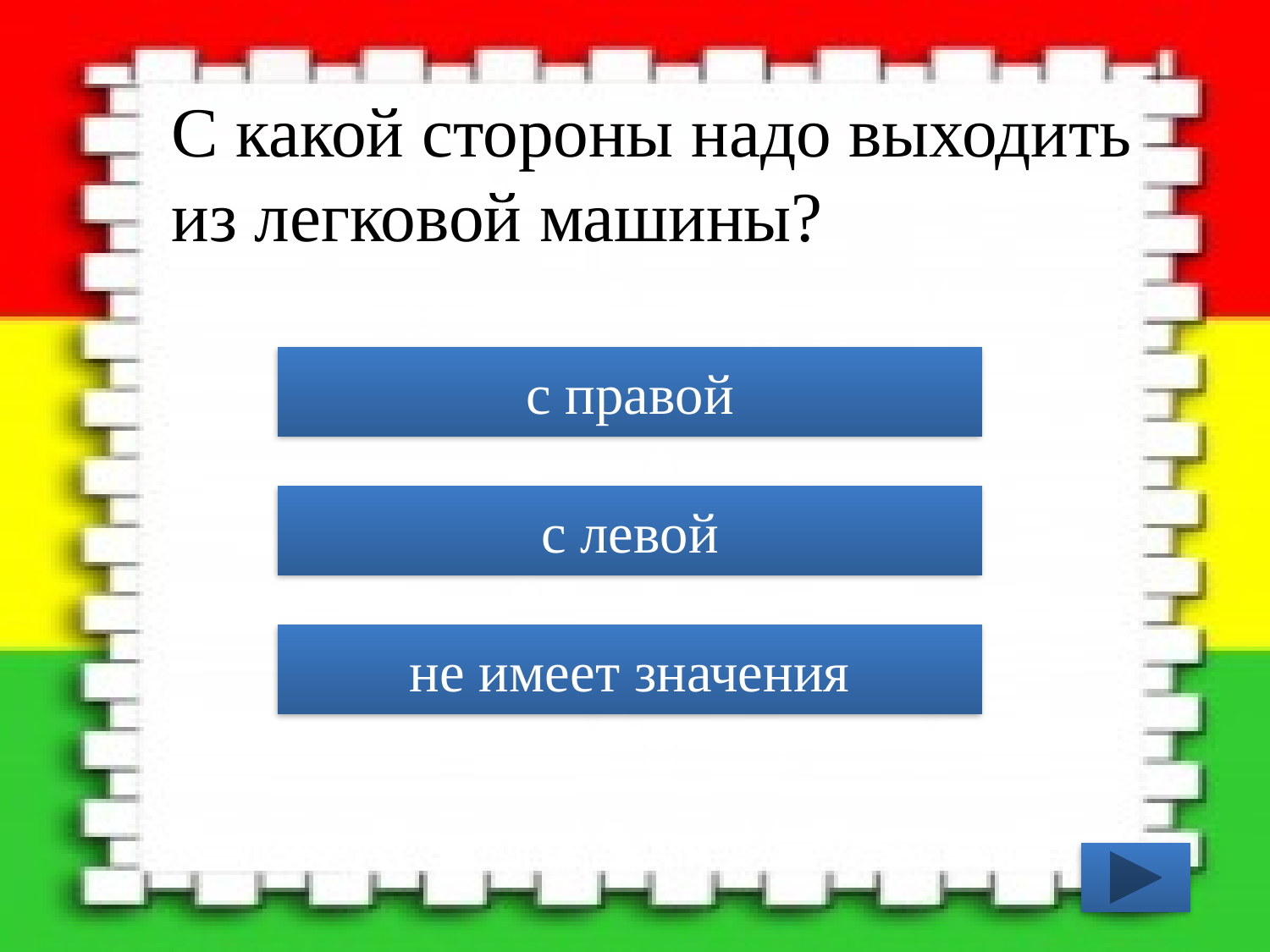

С какой стороны надо выходить из легковой машины?
с правой
с левой
не имеет значения